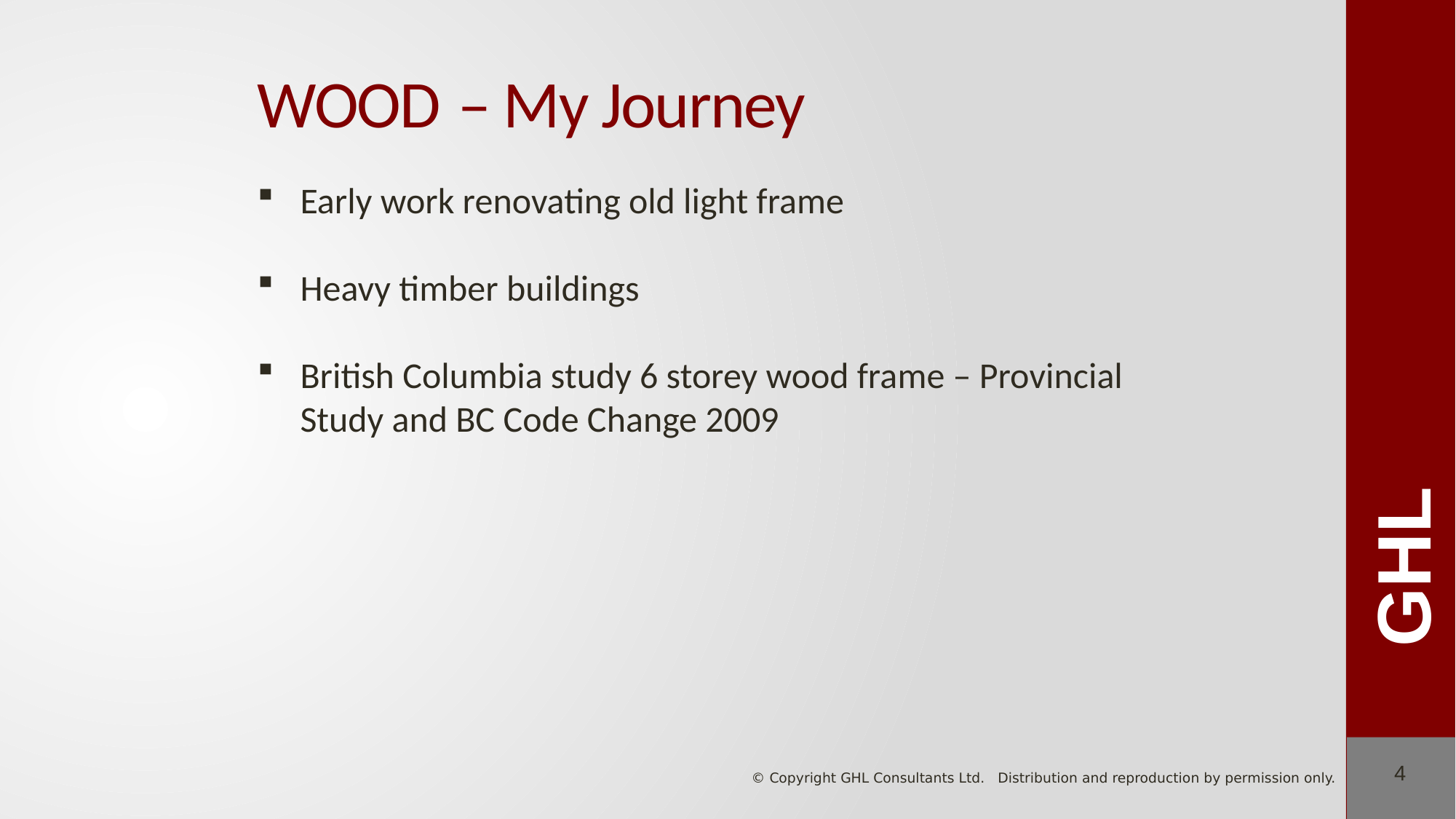

# WOOD – My Journey
Early work renovating old light frame

Heavy timber buildings

British Columbia study 6 storey wood frame – Provincial Study and BC Code Change 2009

4